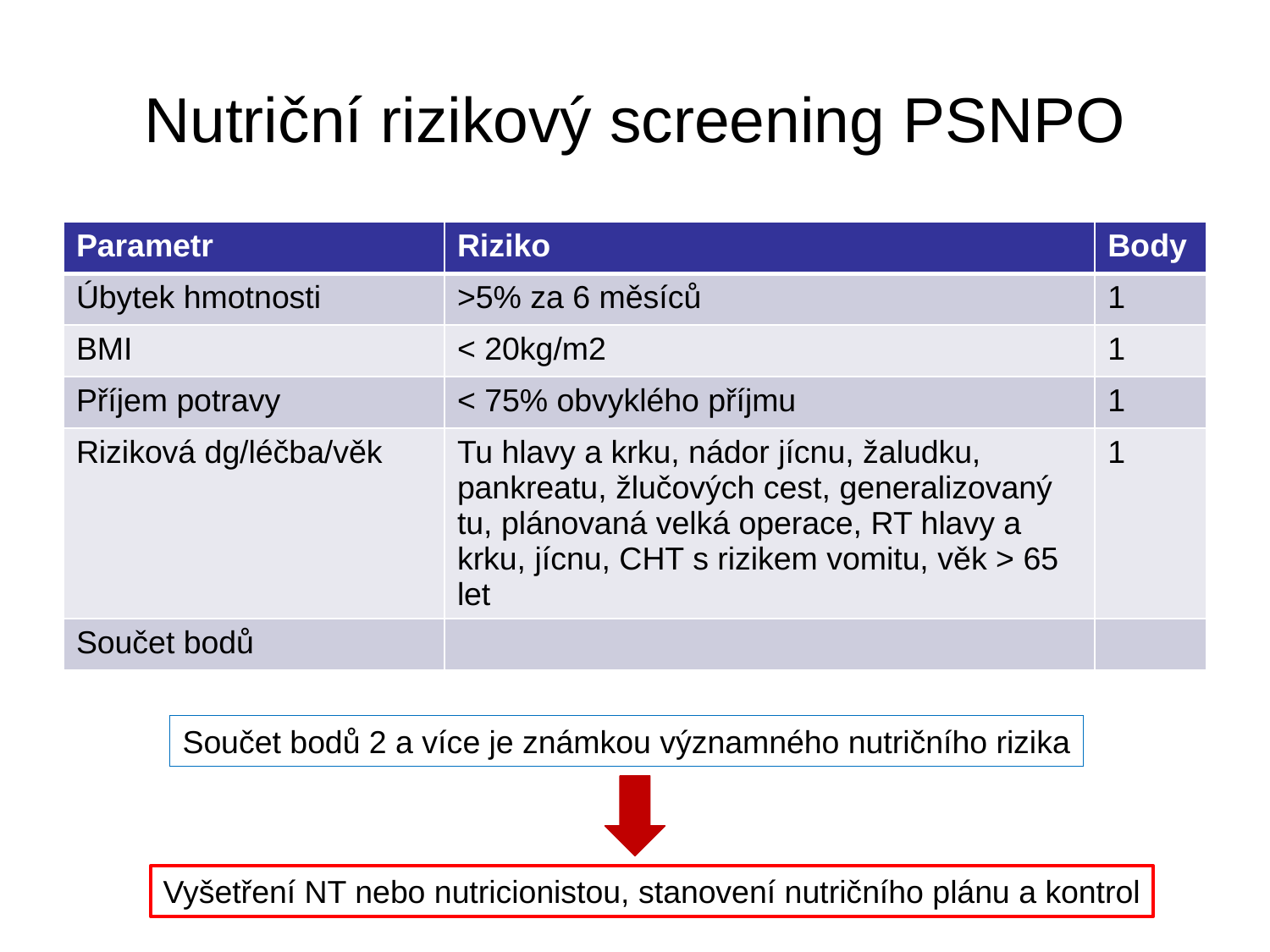

# Nutriční rizikový screening PSNPO
| Parametr | Riziko | Body |
| --- | --- | --- |
| Úbytek hmotnosti | >5% za 6 měsíců | 1 |
| BMI | < 20kg/m2 | 1 |
| Příjem potravy | < 75% obvyklého příjmu | 1 |
| Riziková dg/léčba/věk | Tu hlavy a krku, nádor jícnu, žaludku, pankreatu, žlučových cest, generalizovaný tu, plánovaná velká operace, RT hlavy a krku, jícnu, CHT s rizikem vomitu, věk > 65 let | 1 |
| Součet bodů |  |  |
Součet bodů 2 a více je známkou významného nutričního rizika

Vyšetření NT nebo nutricionistou, stanovení nutričního plánu a kontrol